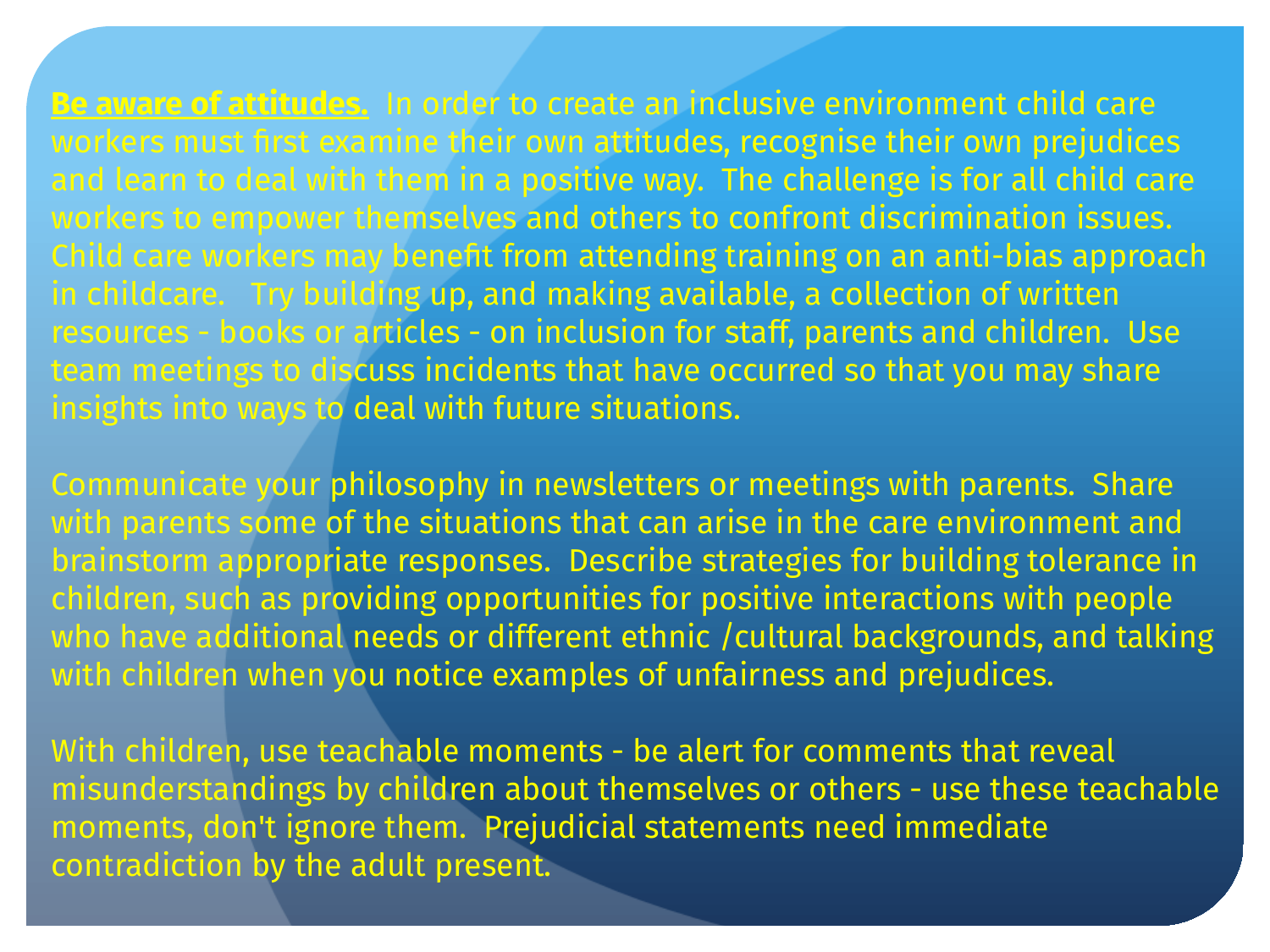

Be aware of attitudes.  In order to create an inclusive environment child care workers must first examine their own attitudes, recognise their own prejudices and learn to deal with them in a positive way.  The challenge is for all child care workers to empower themselves and others to confront discrimination issues.  Child care workers may benefit from attending training on an anti-bias approach in childcare.   Try building up, and making available, a collection of written resources - books or articles - on inclusion for staff, parents and children.  Use team meetings to discuss incidents that have occurred so that you may share insights into ways to deal with future situations.

Communicate your philosophy in newsletters or meetings with parents.  Share with parents some of the situations that can arise in the care environment and brainstorm appropriate responses.  Describe strategies for building tolerance in children, such as providing opportunities for positive interactions with people who have additional needs or different ethnic /cultural backgrounds, and talking with children when you notice examples of unfairness and prejudices.

With children, use teachable moments - be alert for comments that reveal misunderstandings by children about themselves or others - use these teachable moments, don't ignore them.  Prejudicial statements need immediate contradiction by the adult present.